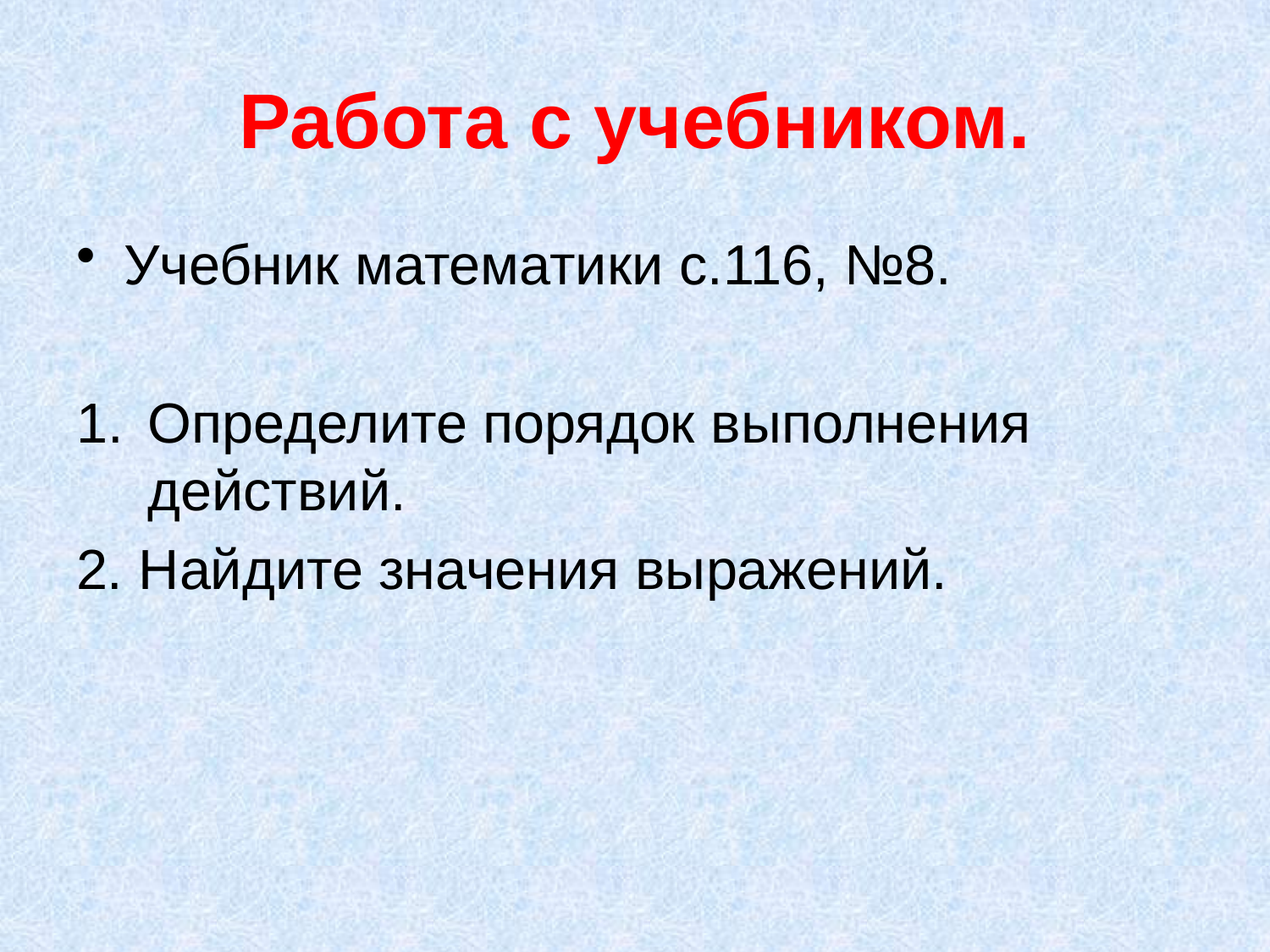

# Работа с учебником.
Учебник математики с.116, №8.

Определите порядок выполнения действий.
2. Найдите значения выражений.